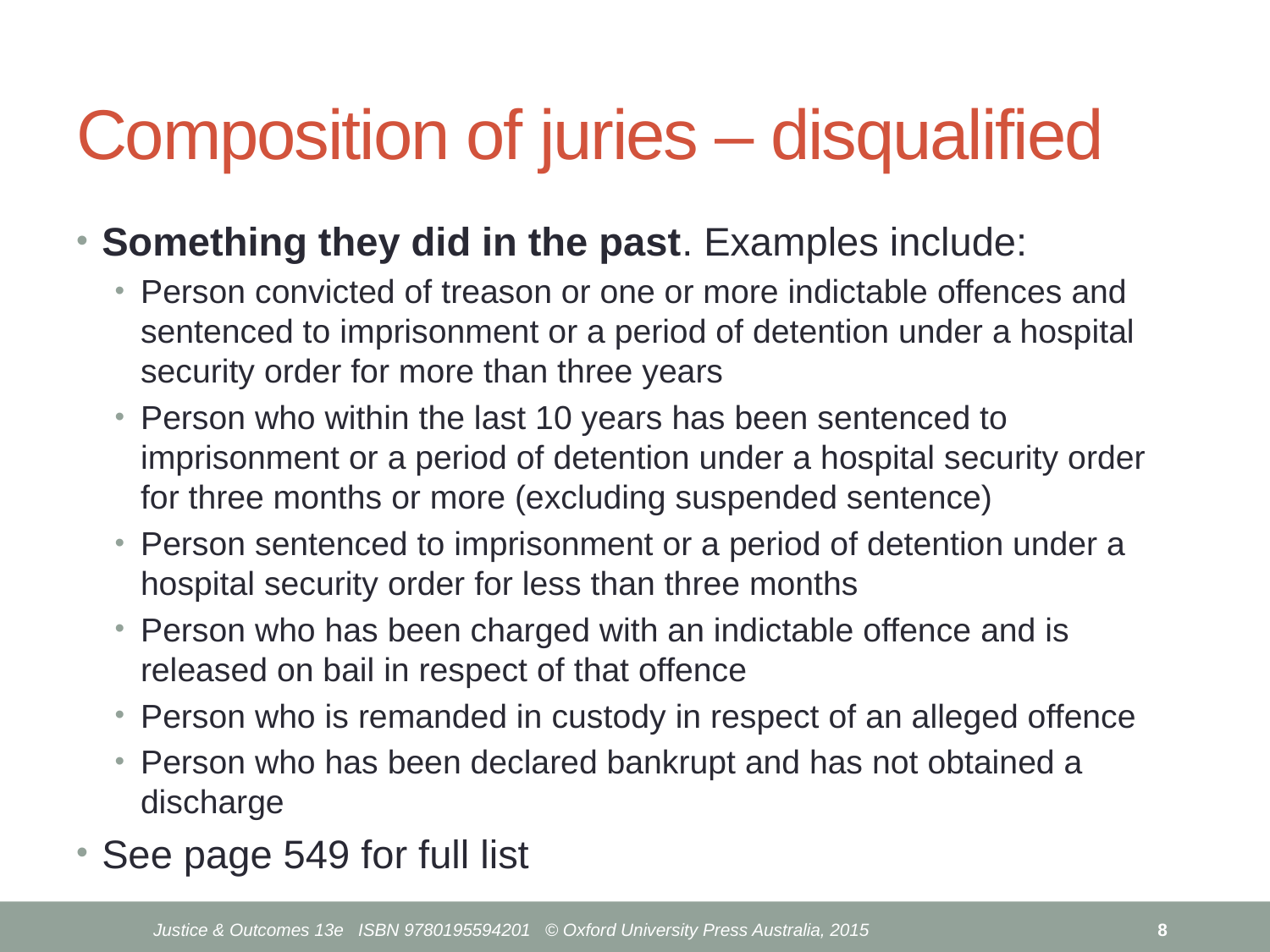

# Composition of juries – disqualified
Something they did in the past. Examples include:
Person convicted of treason or one or more indictable offences and sentenced to imprisonment or a period of detention under a hospital security order for more than three years
Person who within the last 10 years has been sentenced to imprisonment or a period of detention under a hospital security order for three months or more (excluding suspended sentence)
Person sentenced to imprisonment or a period of detention under a hospital security order for less than three months
Person who has been charged with an indictable offence and is released on bail in respect of that offence
Person who is remanded in custody in respect of an alleged offence
Person who has been declared bankrupt and has not obtained a discharge
See page 549 for full list

Justice & Outcomes 13e   ISBN 9780195594201   © Oxford University Press Australia, 2015
8